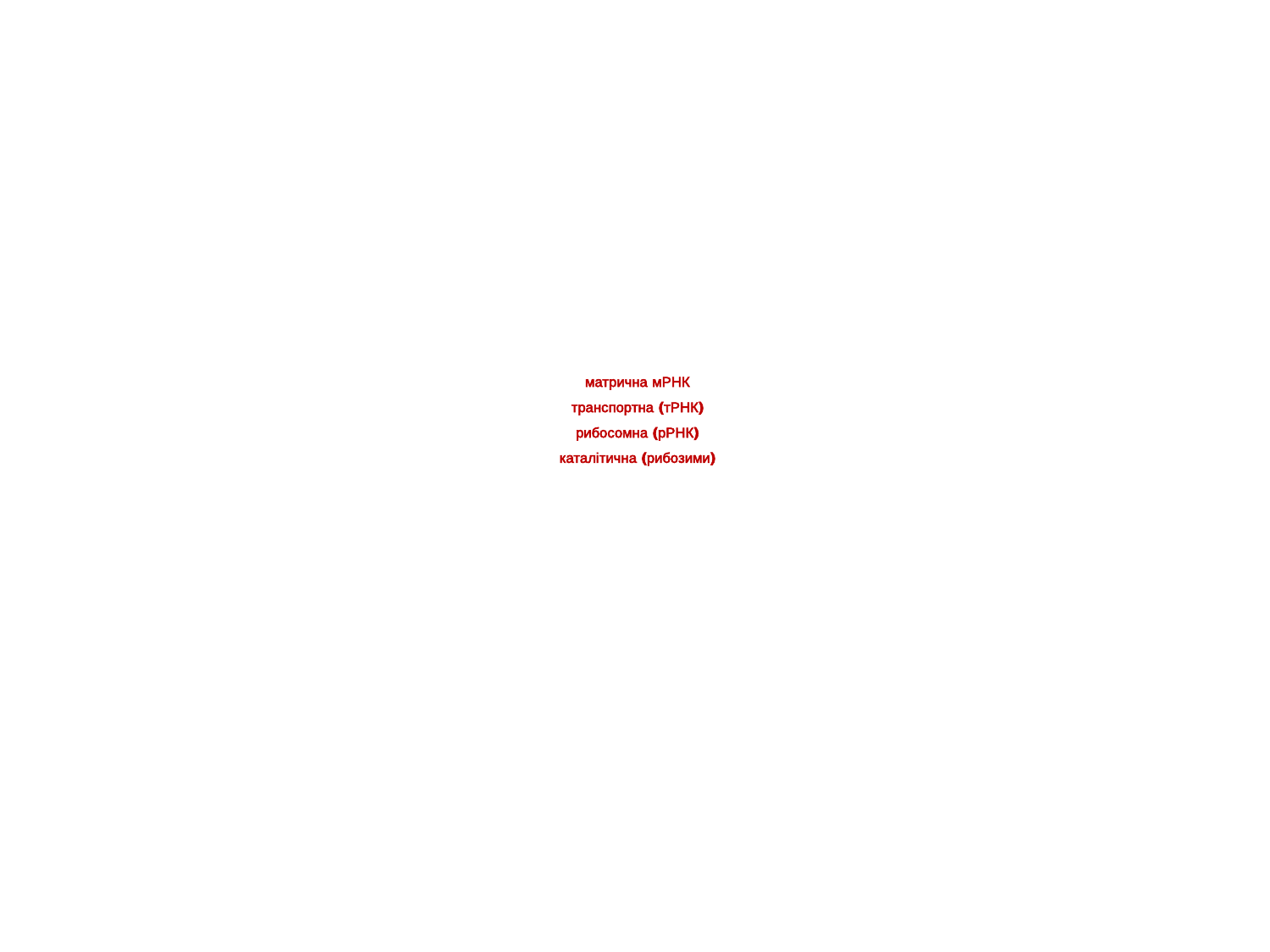

# матрична мРНК транспортна (тРНК) рибосомна (рРНК) каталітична (рибозими)